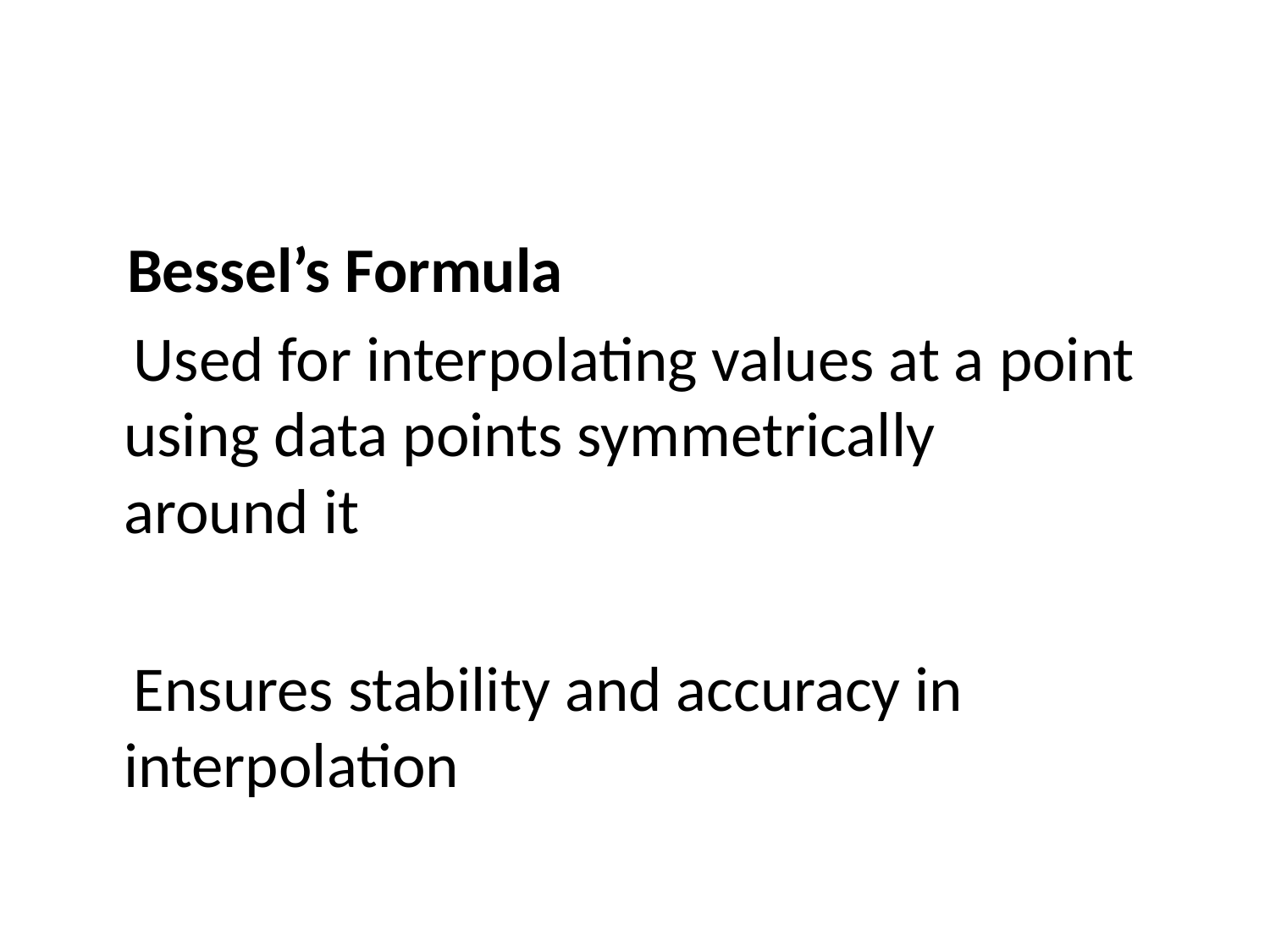

Bessel’s Formula
    Used for interpolating values at a point  using data points symmetrically           around it

    Ensures stability and accuracy in interpolation